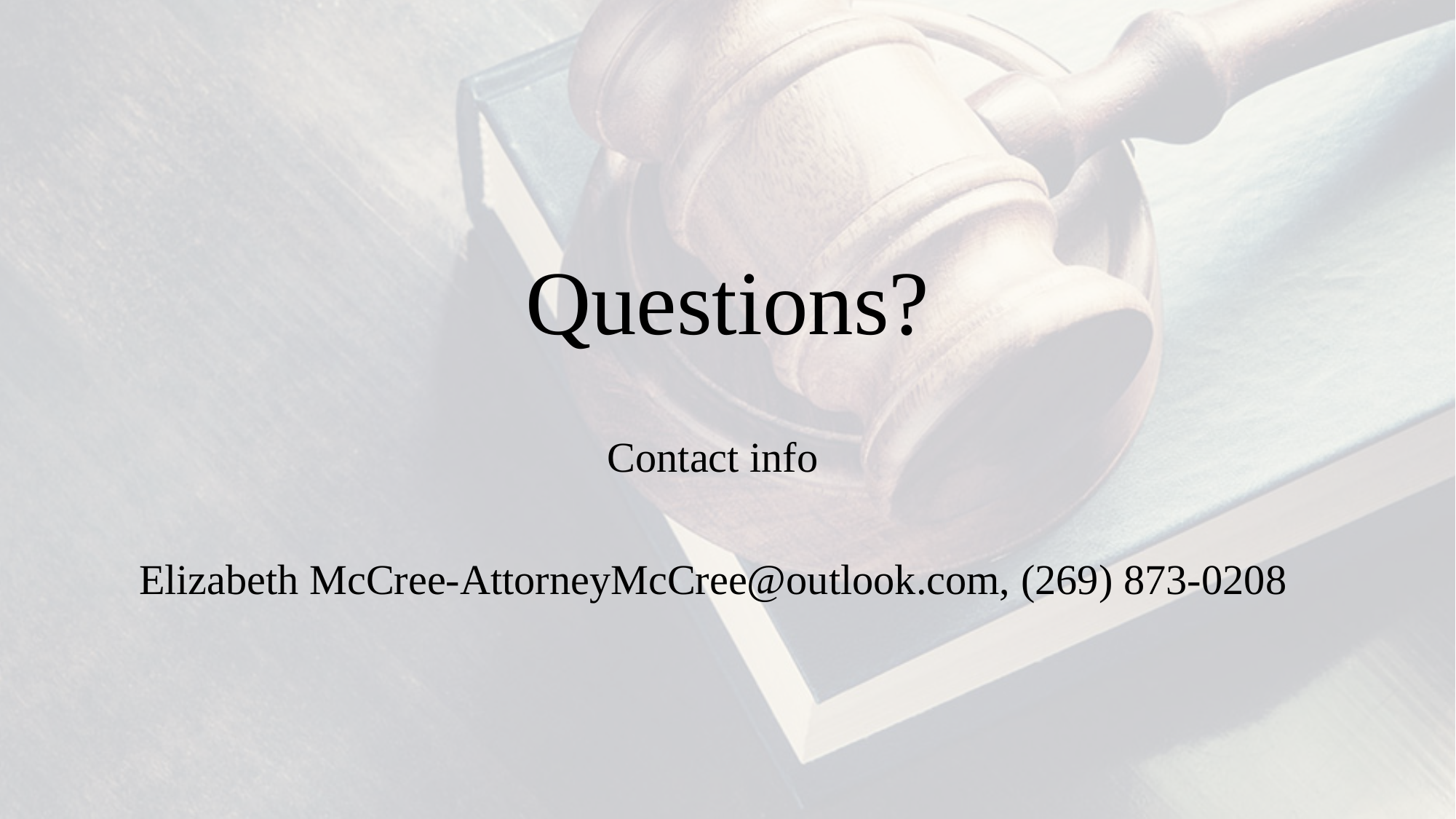

# Questions?
Contact info

Elizabeth McCree-AttorneyMcCree@outlook.com, (269) 873-0208